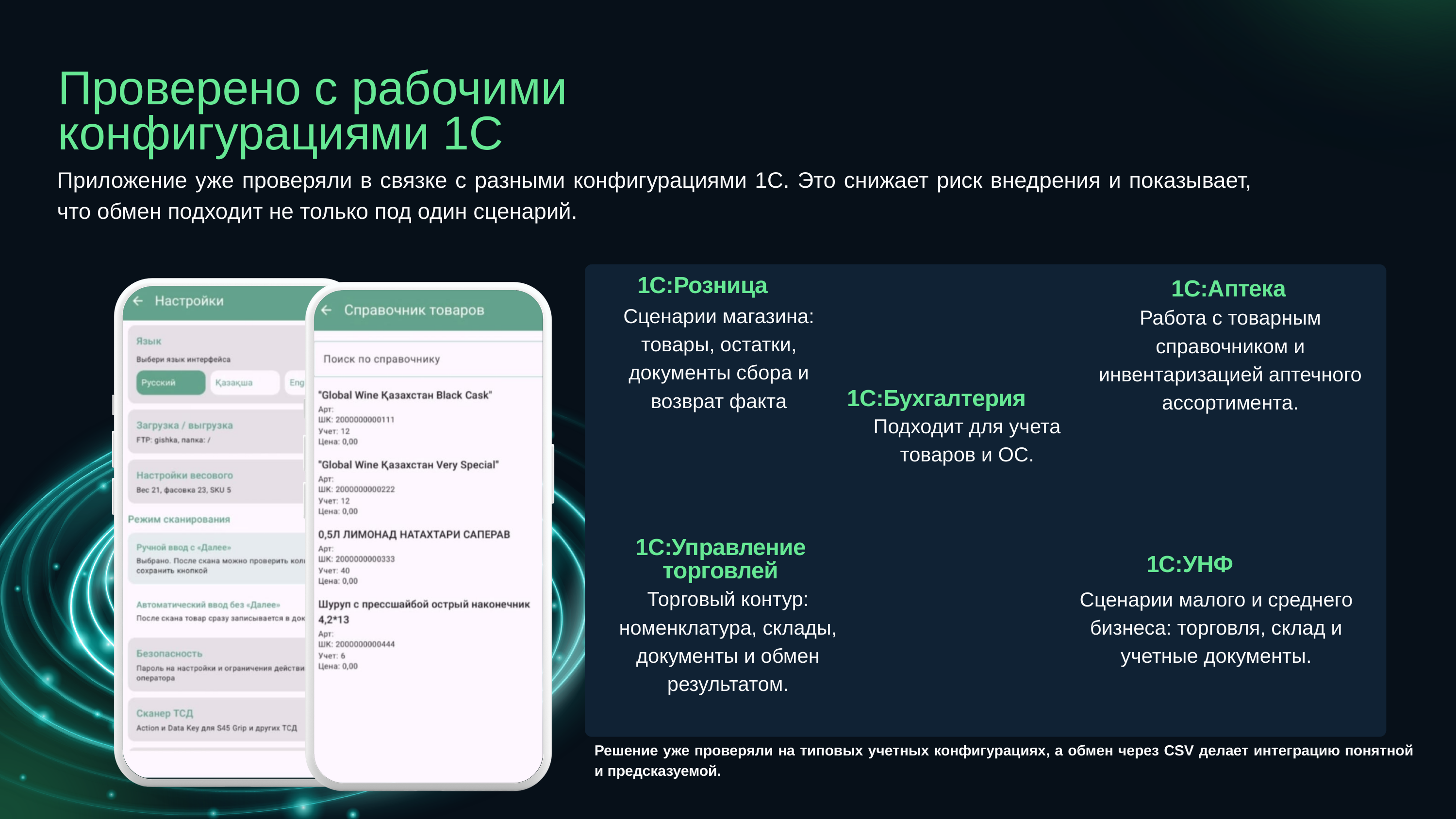

Проверено с рабочими
конфигурациями 1С​
Приложение уже проверяли в связке с разными конфигурациями 1С. Это снижает риск внедрения и показывает, что обмен подходит не только под один сценарий.​

1С:Розница

1С:Аптека

Сценарии магазина:
товары, остатки,
документы сбора и возврат факта
Работа с товарным справочником и инвентаризацией аптечного ассортимента.

1С:Бухгалтерия​
Подходит для учета товаров и ОС.​

1С:Управление торговлей
1С:УНФ
Торговый контур:
номенклатура, склады,
документы и обмен
результатом.
Сценарии малого и среднего бизнеса: торговля, склад и учетные документы.

Решение уже проверяли на типовых учетных конфигурациях, а обмен через CSV делает интеграцию понятной и предсказуемой.